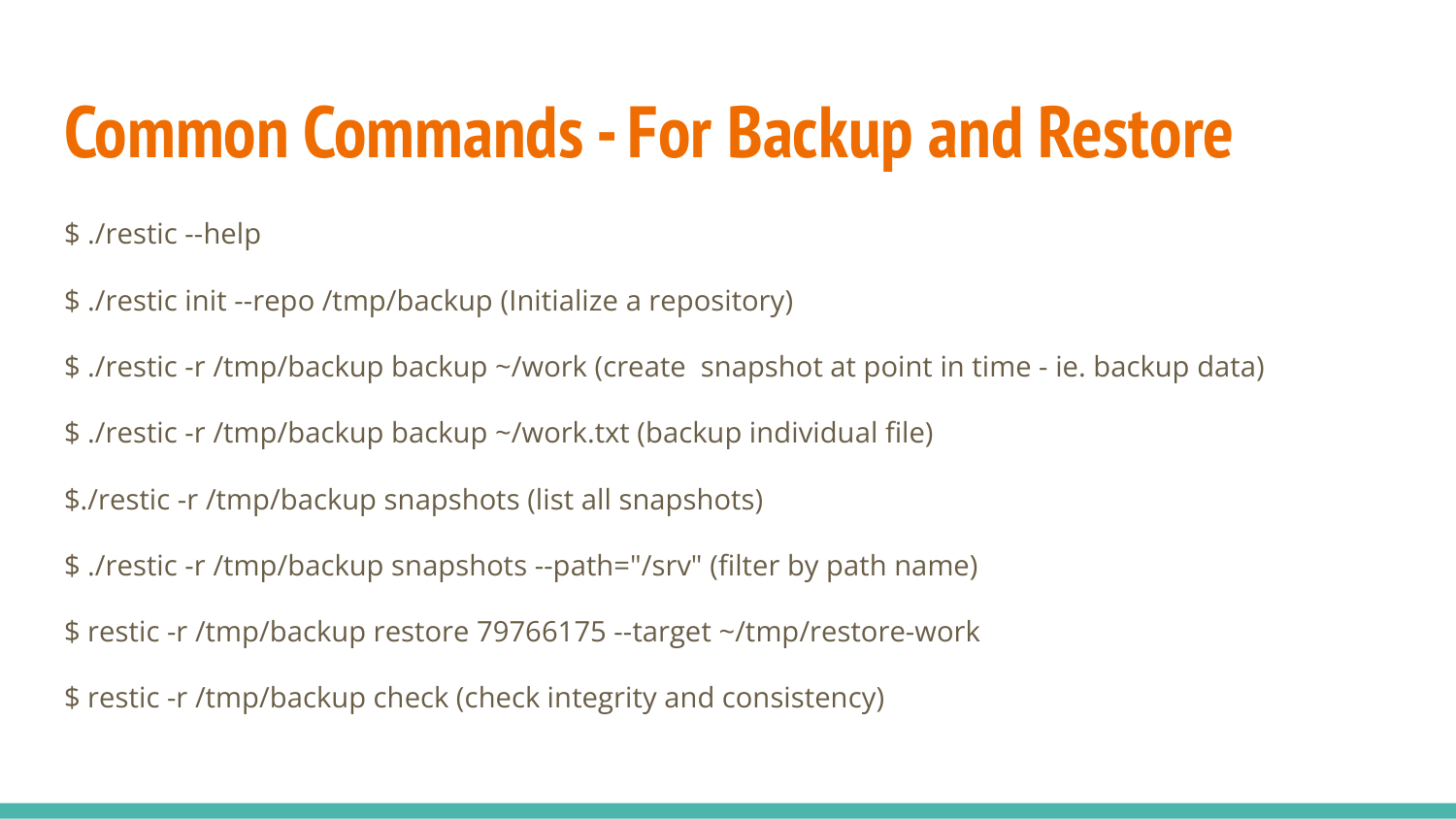

# Common Commands - For Backup and Restore
$ ./restic --help
$ ./restic init --repo /tmp/backup (Initialize a repository)
$ ./restic -r /tmp/backup backup ~/work (create  snapshot at point in time - ie. backup data)
$ ./restic -r /tmp/backup backup ~/work.txt (backup individual file)
$./restic -r /tmp/backup snapshots (list all snapshots)
$ ./restic -r /tmp/backup snapshots --path="/srv" (filter by path name)
$ restic -r /tmp/backup restore 79766175 --target ~/tmp/restore-work
$ restic -r /tmp/backup check (check integrity and consistency)